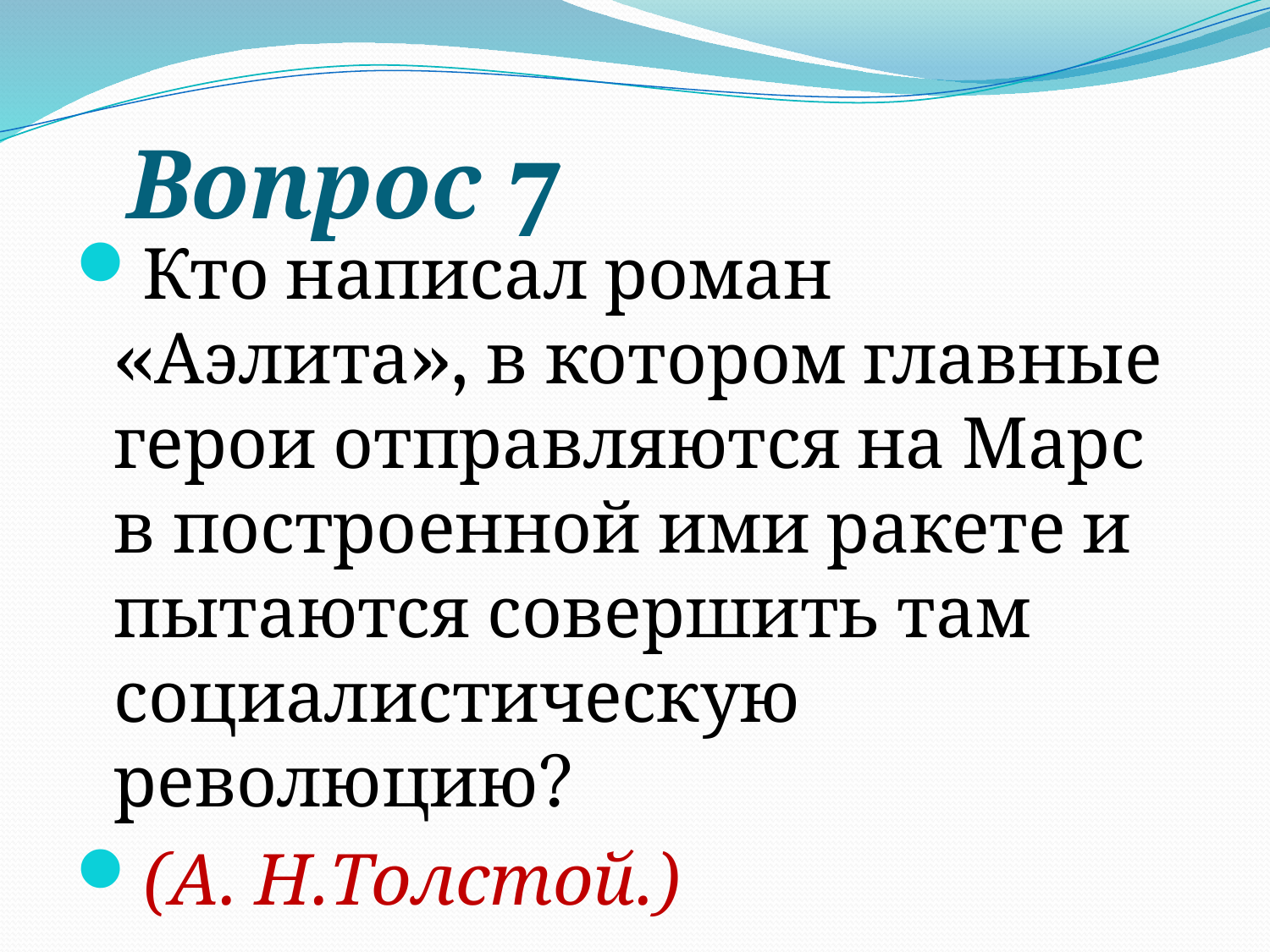

# Вопрос 7
Кто написал роман «Аэлита», в котором главные герои отправляются на Марс в построенной ими ракете и пытаются совершить там социалистическую революцию?
(А. Н.Толстой.)